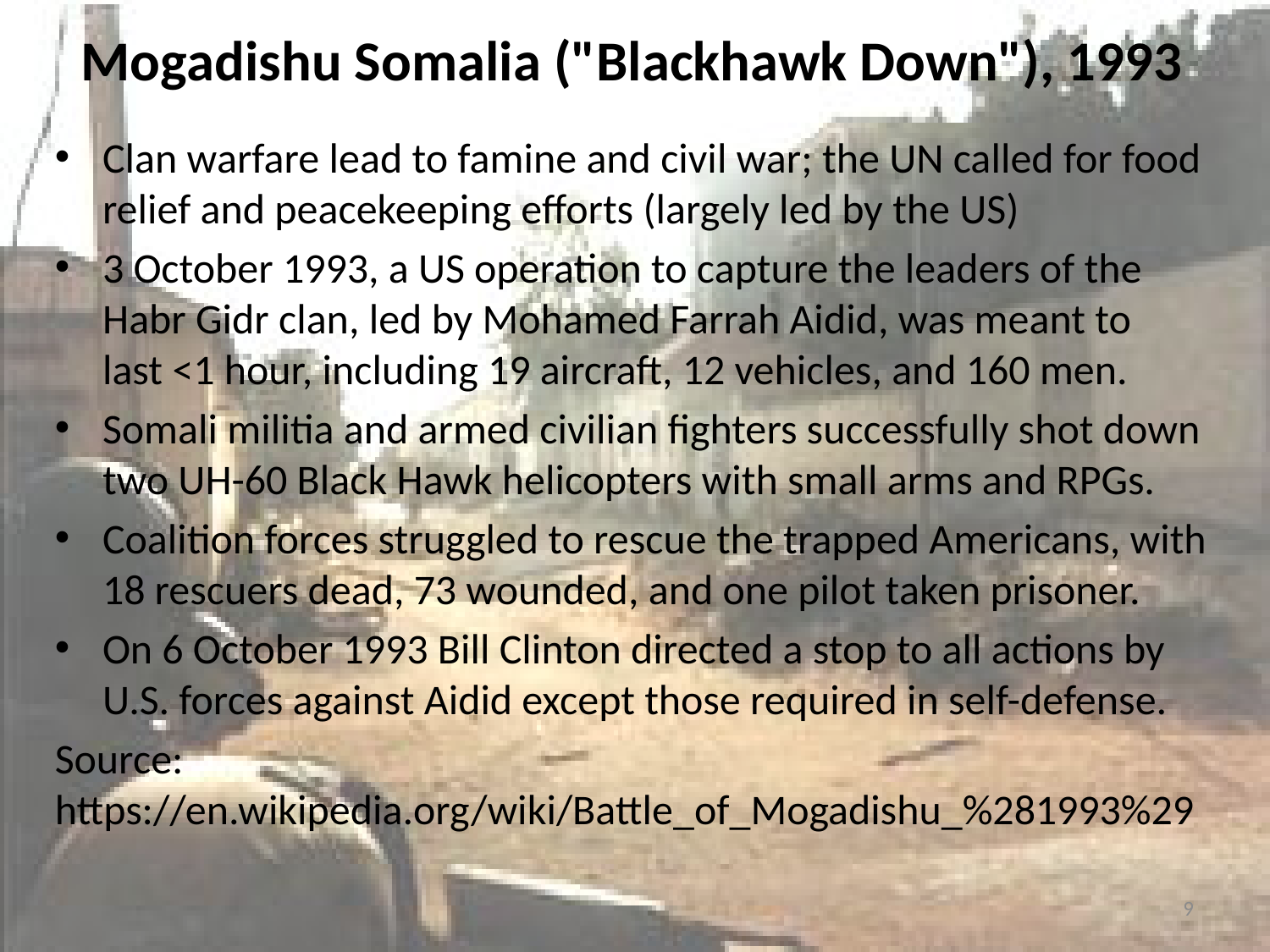

# Mogadishu Somalia ("Blackhawk Down"), 1993
Clan warfare lead to famine and civil war; the UN called for food relief and peacekeeping efforts (largely led by the US)
3 October 1993, a US operation to capture the leaders of the Habr Gidr clan, led by Mohamed Farrah Aidid, was meant to
last <1 hour, including 19 aircraft, 12 vehicles, and 160 men.
Somali militia and armed civilian fighters successfully shot down two UH-60 Black Hawk helicopters with small arms and RPGs.
Coalition forces struggled to rescue the trapped Americans, with 18 rescuers dead, 73 wounded, and one pilot taken prisoner.
On 6 October 1993 Bill Clinton directed a stop to all actions by U.S. forces against Aidid except those required in self-defense.
Source:
https://en.wikipedia.org/wiki/Battle_of_Mogadishu_%281993%29

9